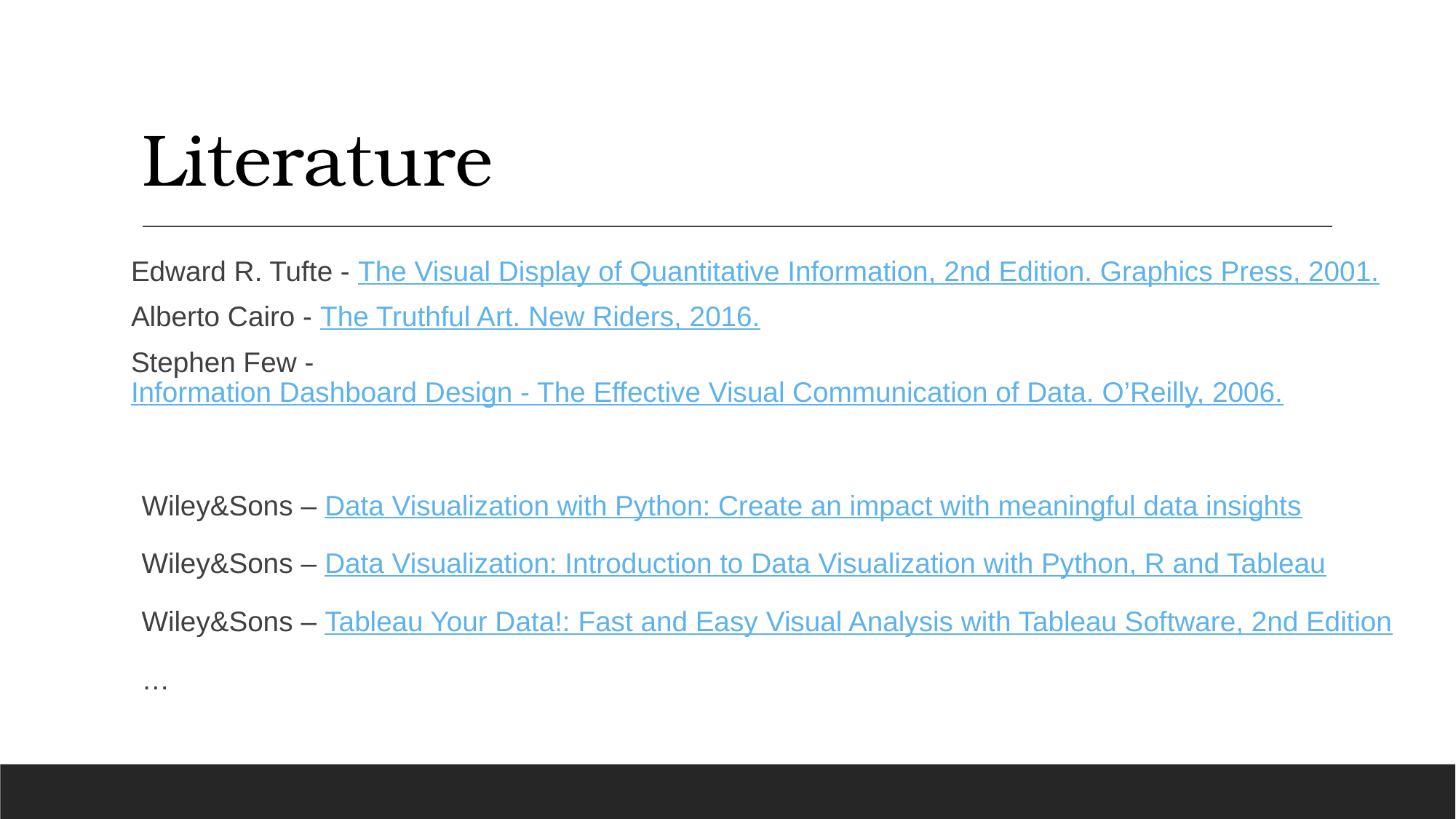

# Literature
Edward R. Tufte - The Visual Display of Quantitative Information, 2nd Edition. Graphics Press, 2001.
Alberto Cairo - The Truthful Art. New Riders, 2016.
Stephen Few - Information Dashboard Design - The Effective Visual Communication of Data. O’Reilly, 2006.

Wiley&Sons – Data Visualization with Python: Create an impact with meaningful data insights
Wiley&Sons – Data Visualization: Introduction to Data Visualization with Python, R and Tableau
Wiley&Sons – Tableau Your Data!: Fast and Easy Visual Analysis with Tableau Software, 2nd Edition
…